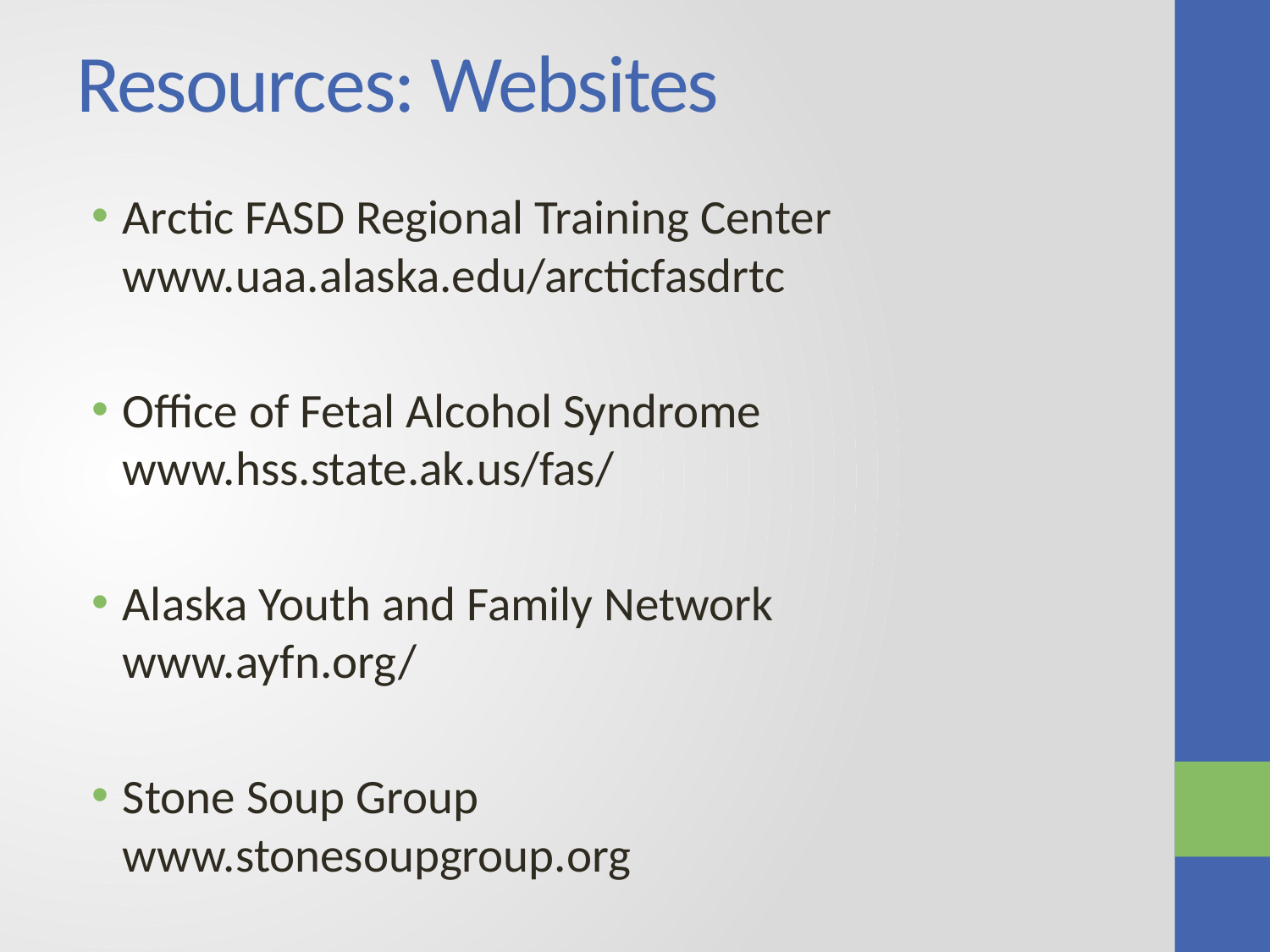

# Resources: Websites
Arctic FASD Regional Training Center www.uaa.alaska.edu/arcticfasdrtc

Office of Fetal Alcohol Syndrome
www.hss.state.ak.us/fas/

Alaska Youth and Family Network
www.ayfn.org/

Stone Soup Group
www.stonesoupgroup.org